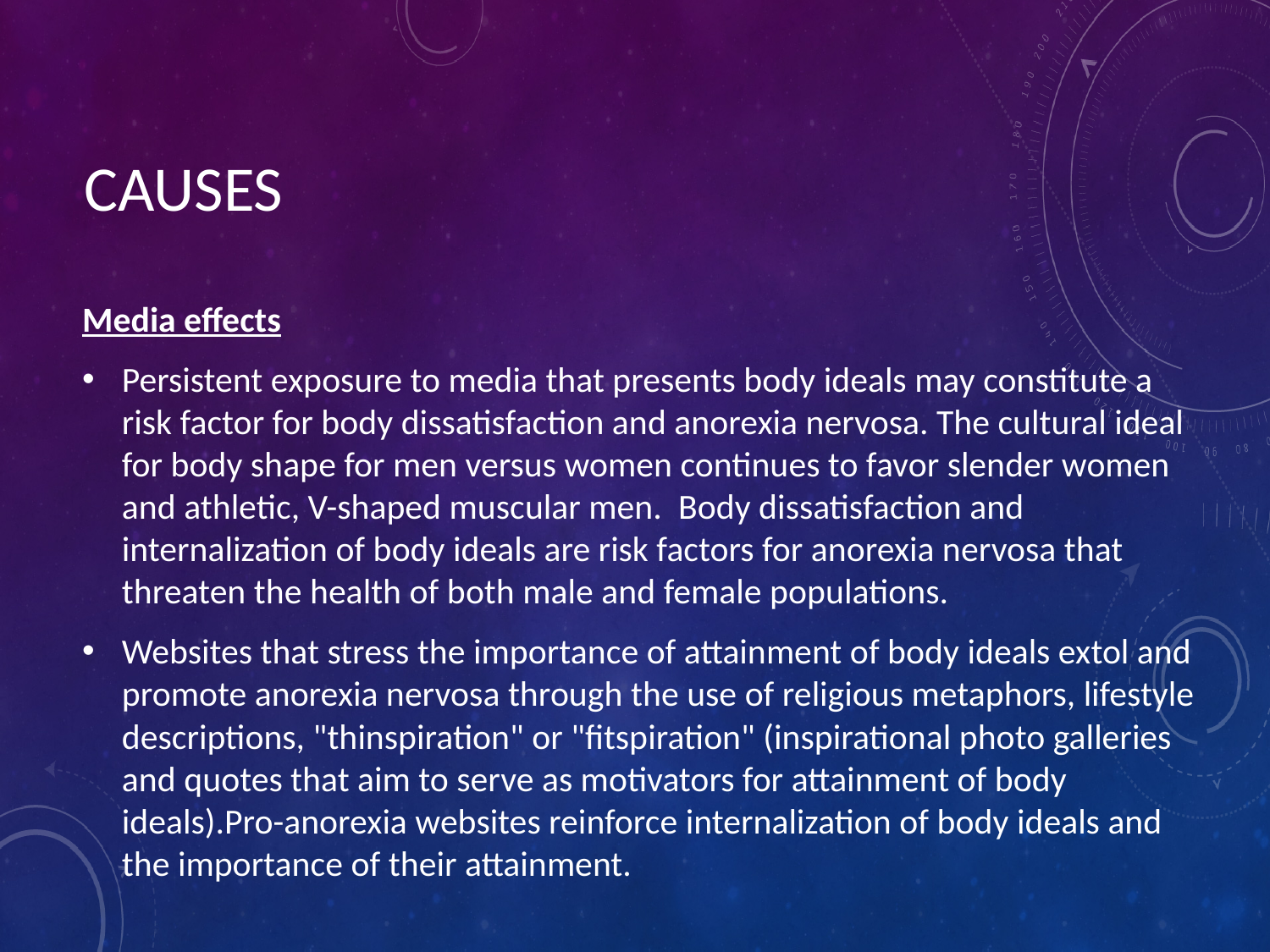

# Causes
Media effects
Persistent exposure to media that presents body ideals may constitute a risk factor for body dissatisfaction and anorexia nervosa. The cultural ideal for body shape for men versus women continues to favor slender women and athletic, V-shaped muscular men.  Body dissatisfaction and internalization of body ideals are risk factors for anorexia nervosa that threaten the health of both male and female populations.
Websites that stress the importance of attainment of body ideals extol and promote anorexia nervosa through the use of religious metaphors, lifestyle descriptions, "thinspiration" or "fitspiration" (inspirational photo galleries and quotes that aim to serve as motivators for attainment of body ideals).Pro-anorexia websites reinforce internalization of body ideals and the importance of their attainment.